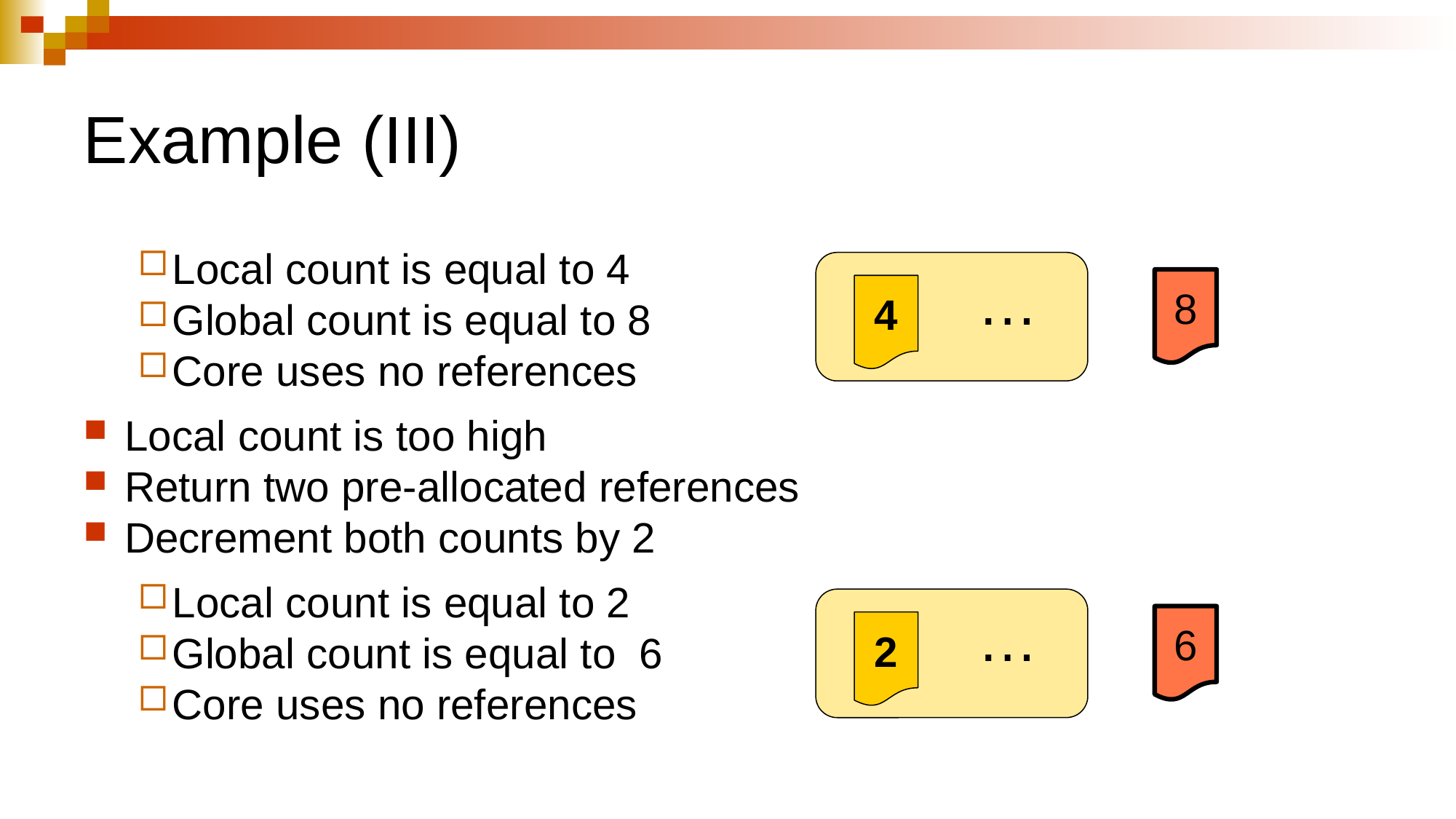

# Example (III)
Local count is equal to 4
Global count is equal to 8
Core uses no references
Local count is too high
Return two pre-allocated references
Decrement both counts by 2
Local count is equal to 2
Global count is equal to  6
Core uses no references
…
4
8
…
2
6